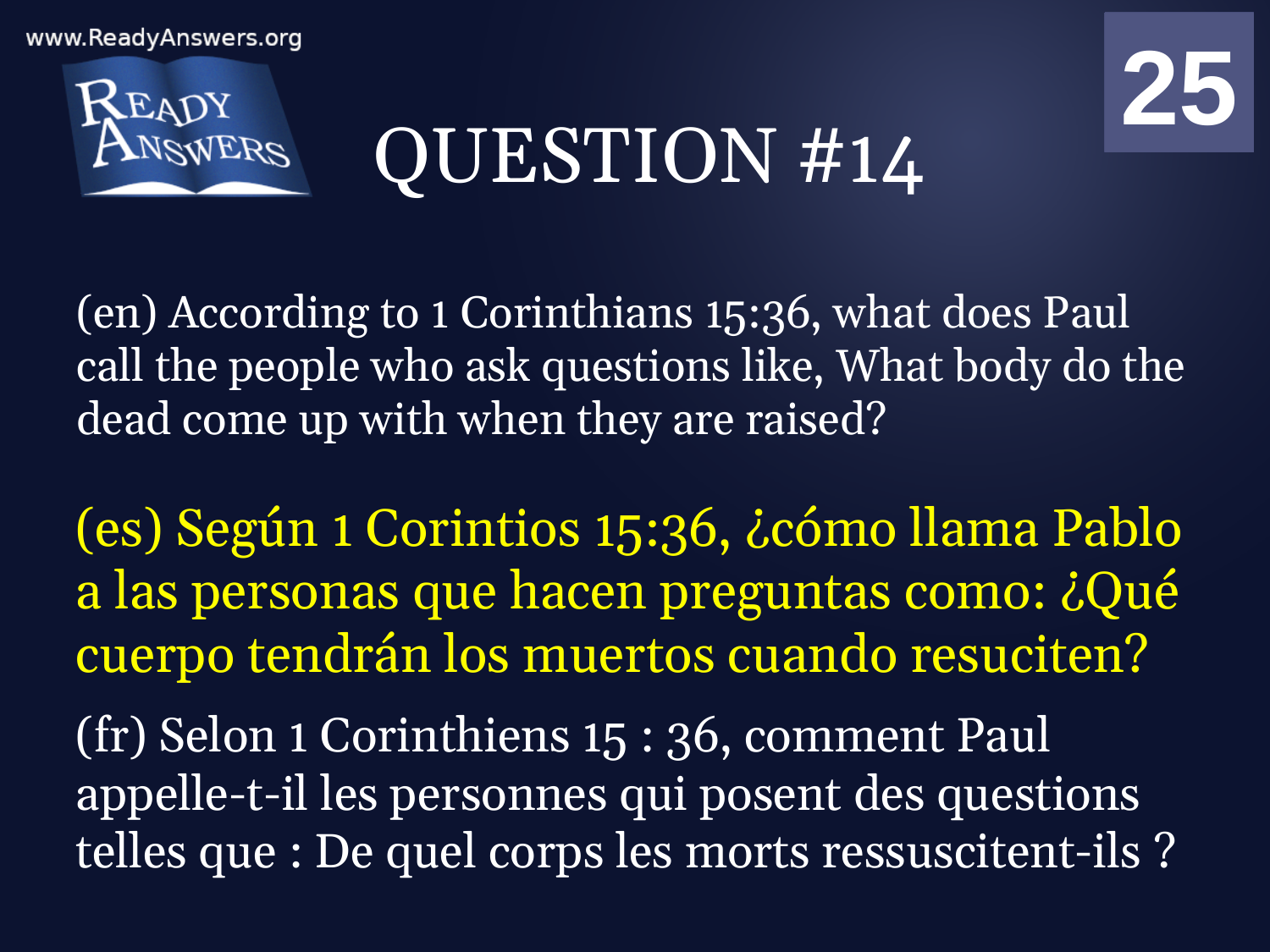

01
02
03
04
05
06
07
08
09
10
11
12
13
14
15
16
17
18
19
20
21
22
23
24
25
00
# QUESTION #14
(en) According to 1 Corinthians 15:36, what does Paul call the people who ask questions like, What body do the dead come up with when they are raised?
(es) Según 1 Corintios 15:36, ¿cómo llama Pablo a las personas que hacen preguntas como: ¿Qué cuerpo tendrán los muertos cuando resuciten?
(fr) Selon 1 Corinthiens 15 : 36, comment Paul appelle-t-il les personnes qui posent des questions telles que : De quel corps les morts ressuscitent-ils ?